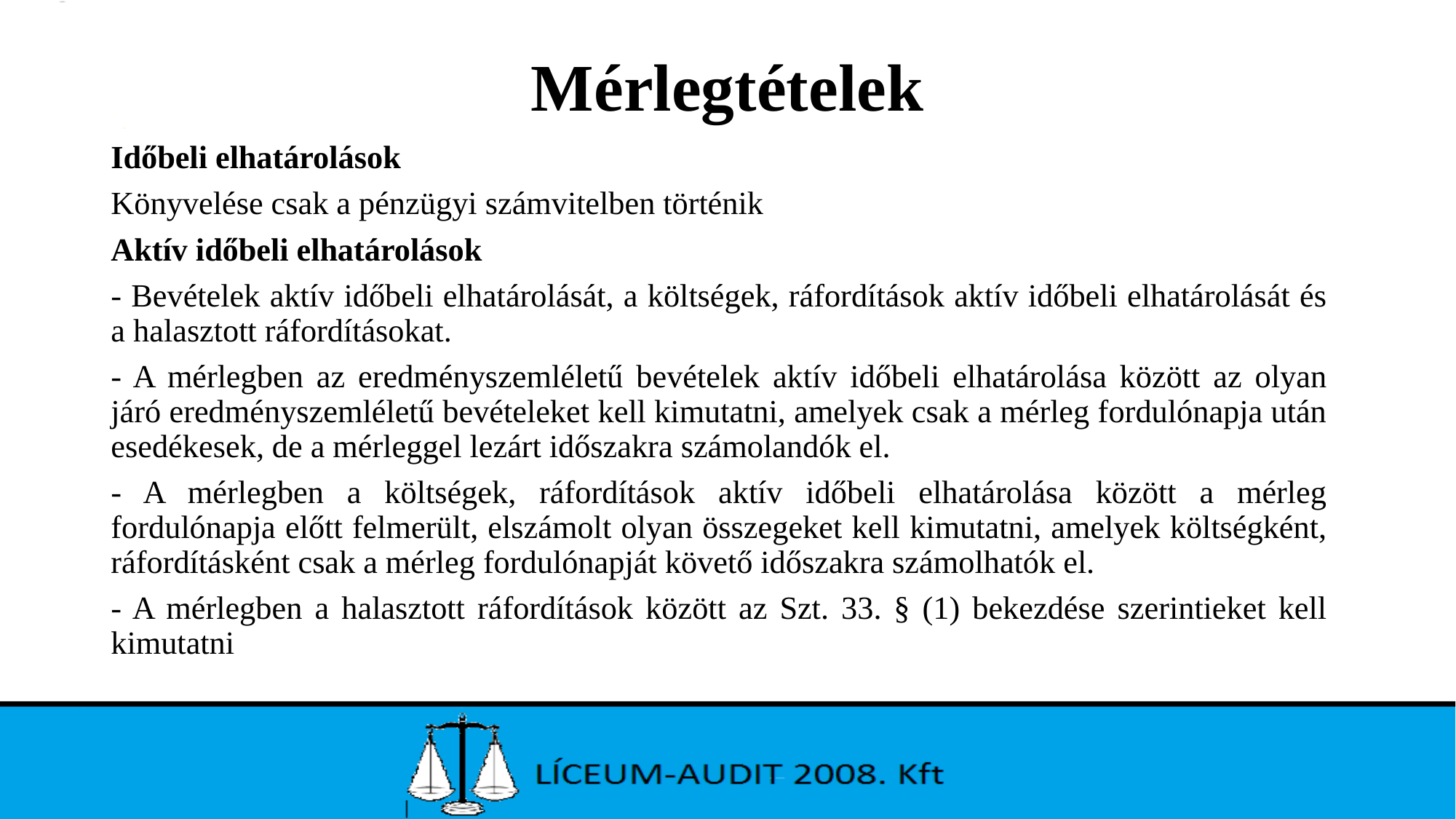

# Mérlegtételek
Időbeli elhatárolások
Könyvelése csak a pénzügyi számvitelben történik
Aktív időbeli elhatárolások
- Bevételek aktív időbeli elhatárolását, a költségek, ráfordítások aktív időbeli elhatárolását és a halasztott ráfordításokat.
- A mérlegben az eredményszemléletű bevételek aktív időbeli elhatárolása között az olyan járó eredményszemléletű bevételeket kell kimutatni, amelyek csak a mérleg fordulónapja után esedékesek, de a mérleggel lezárt időszakra számolandók el.
- A mérlegben a költségek, ráfordítások aktív időbeli elhatárolása között a mérleg fordulónapja előtt felmerült, elszámolt olyan összegeket kell kimutatni, amelyek költségként, ráfordításként csak a mérleg fordulónapját követő időszakra számolhatók el.
- A mérlegben a halasztott ráfordítások között az Szt. 33. § (1) bekezdése szerintieket kell kimutatni